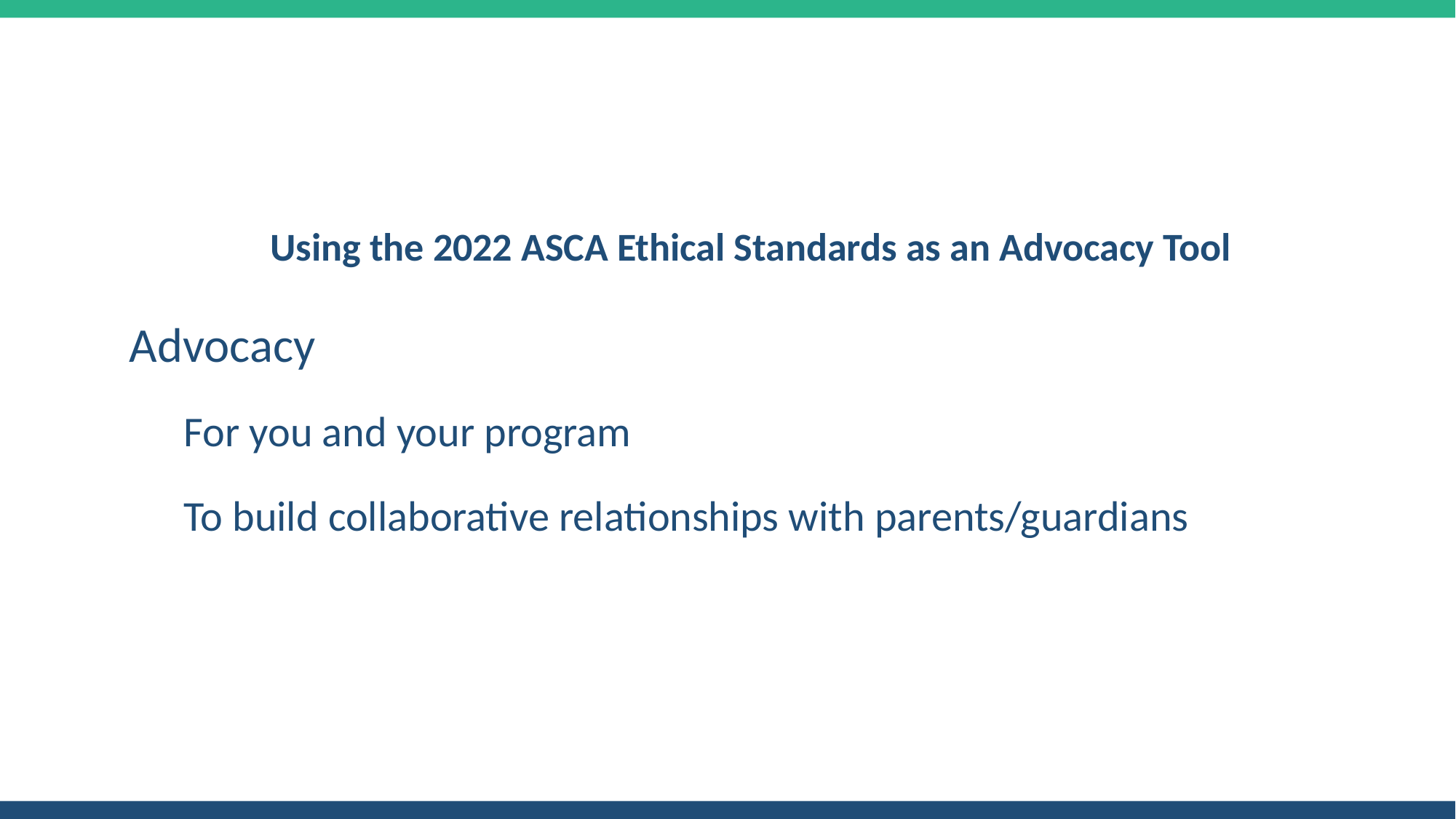

# Using the 2022 ASCA Ethical Standards as an Advocacy Tool
Advocacy
For you and your program
To build collaborative relationships with parents/guardians